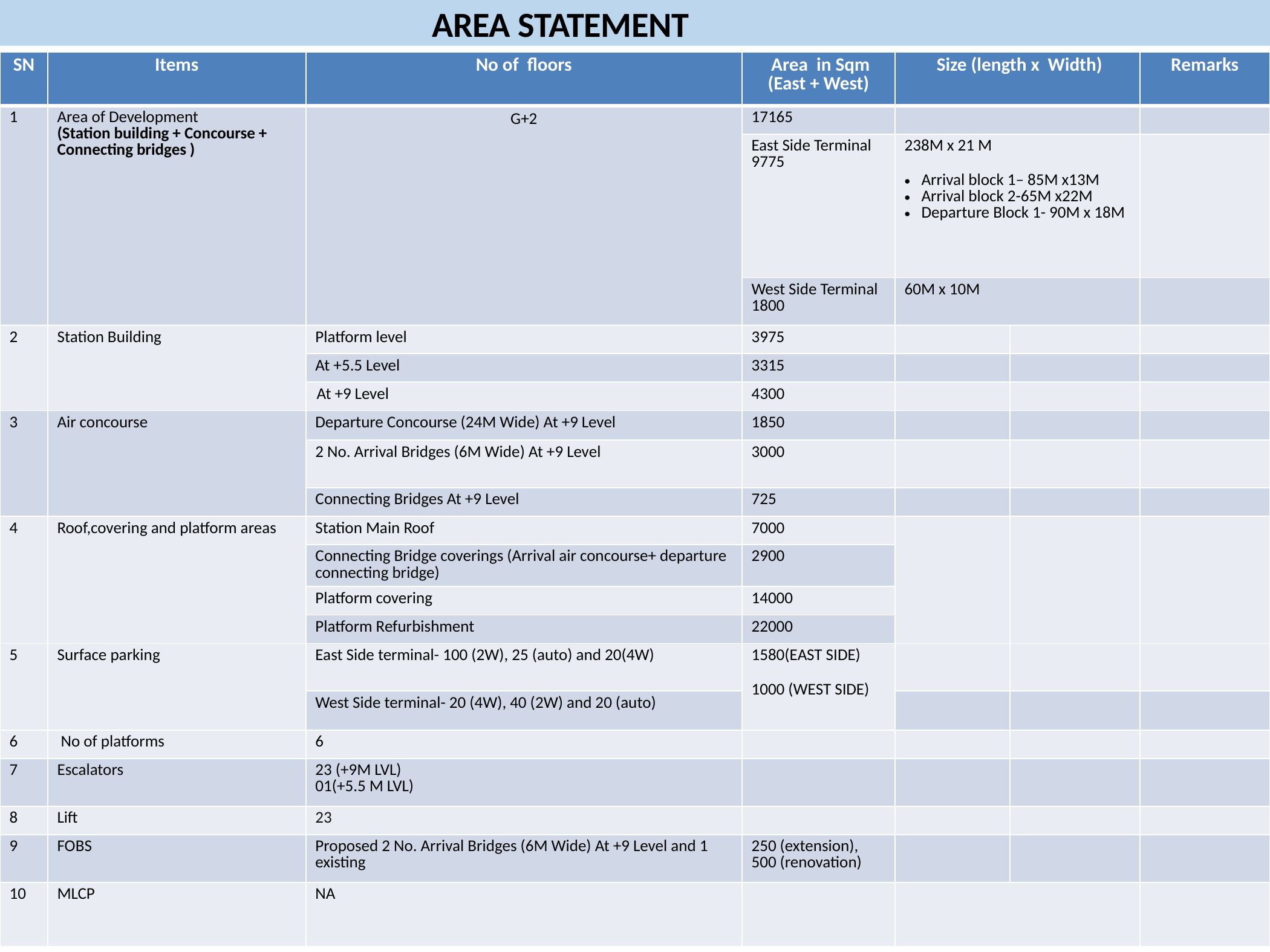

AREA STATEMENT
| SN | Items | No of floors | Area in Sqm (East + West) | Size (length x Width) |  | Remarks |
| --- | --- | --- | --- | --- | --- | --- |
| 1 | Area of Development (Station building + Concourse + Connecting bridges ) | G+2 | 17165 |  |  |  |
|  |  |  | East Side Terminal 9775 | 238M x 21 M Arrival block 1– 85M x13M Arrival block 2-65M x22M Departure Block 1- 90M x 18M |  |  |
|  |  |  | West Side Terminal 1800 | 60M x 10M |  |  |
| 2 | Station Building | Platform level | 3975 |  |  |  |
|  |  | At +5.5 Level | 3315 |  |  |  |
|  |  | At +9 Level | 4300 |  |  |  |
| 3 | Air concourse | Departure Concourse (24M Wide) At +9 Level | 1850 |  |  |  |
|  |  | 2 No. Arrival Bridges (6M Wide) At +9 Level | 3000 |  |  |  |
|  |  | Connecting Bridges At +9 Level | 725 |  |  |  |
| 4 | Roof,covering and platform areas | Station Main Roof | 7000 |  |  |  |
|  |  | Connecting Bridge coverings (Arrival air concourse+ departure connecting bridge) | 2900 |  |  |  |
|  |  | Platform covering | 14000 |  |  |  |
|  |  | Platform Refurbishment | 22000 |  |  |  |
| 5 | Surface parking | East Side terminal- 100 (2W), 25 (auto) and 20(4W) | 1580(EAST SIDE) 1000 (WEST SIDE) |  |  |  |
|  |  | West Side terminal- 20 (4W), 40 (2W) and 20 (auto) |  |  |  |  |
| 6 | No of platforms | 6 |  |  |  |  |
| 7 | Escalators | 23 (+9M LVL) 01(+5.5 M LVL) |  |  |  |  |
| 8 | Lift | 23 |  |  |  |  |
| 9 | FOBS | Proposed 2 No. Arrival Bridges (6M Wide) At +9 Level and 1 existing | 250 (extension), 500 (renovation) |  |  |  |
| 10 | MLCP | NA |  |  |  |  |
#